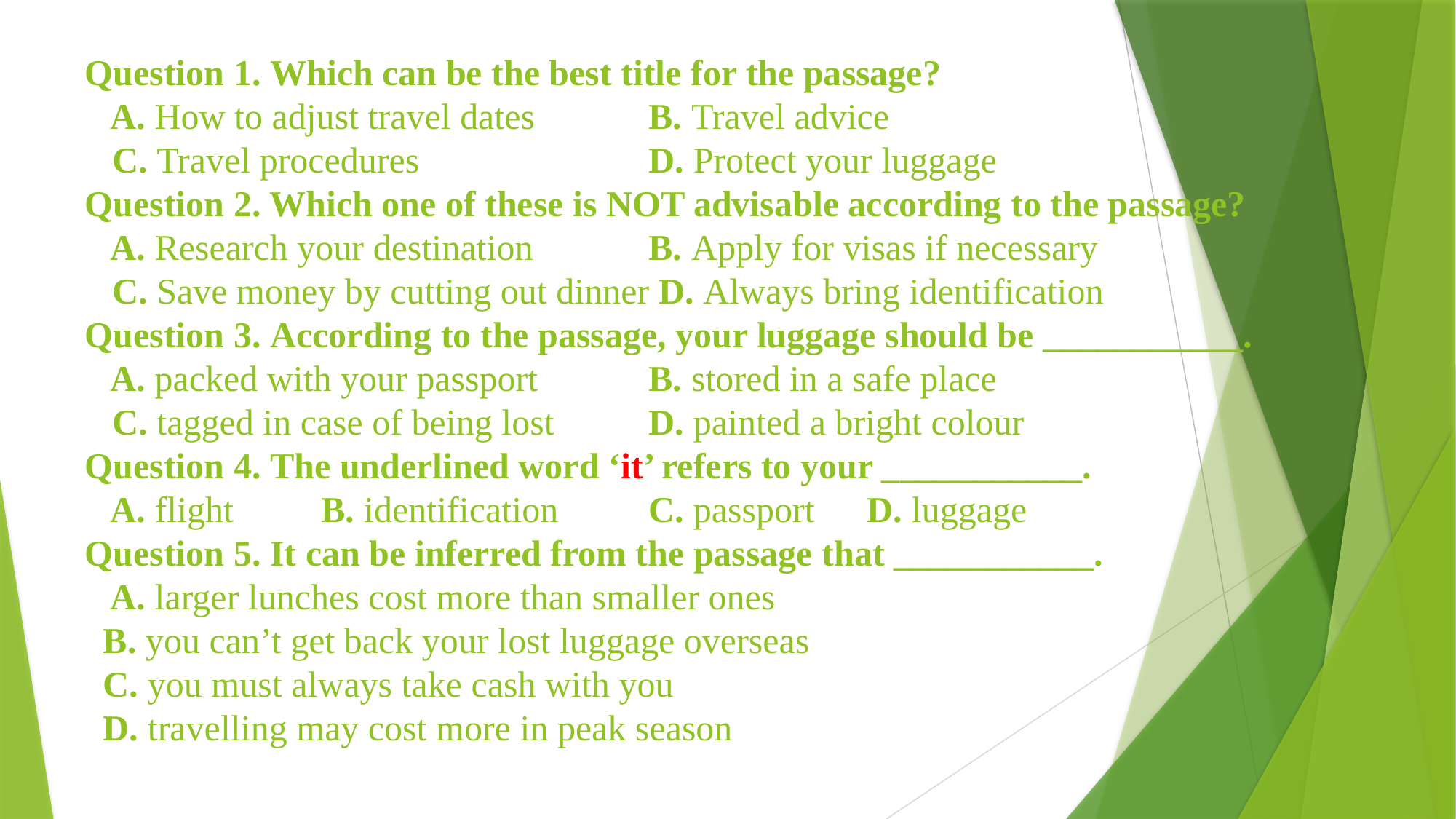

# Question 1. Which can be the best title for the passage? A. How to adjust travel dates	  B. Travel advice C. Travel procedures		  D. Protect your luggage Question 2. Which one of these is NOT advisable according to the passage? A. Research your destination	  B. Apply for visas if necessary C. Save money by cutting out dinner D. Always bring identification Question 3. According to the passage, your luggage should be ___________. A. packed with your passport	  B. stored in a safe place C. tagged in case of being lost	  D. painted a bright colour Question 4. The underlined word ‘it’ refers to your ___________. A. flight	  B. identification	  C. passport	  D. luggage Question 5. It can be inferred from the passage that ___________. A. larger lunches cost more than smaller ones B. you can’t get back your lost luggage overseas C. you must always take cash with you D. travelling may cost more in peak season